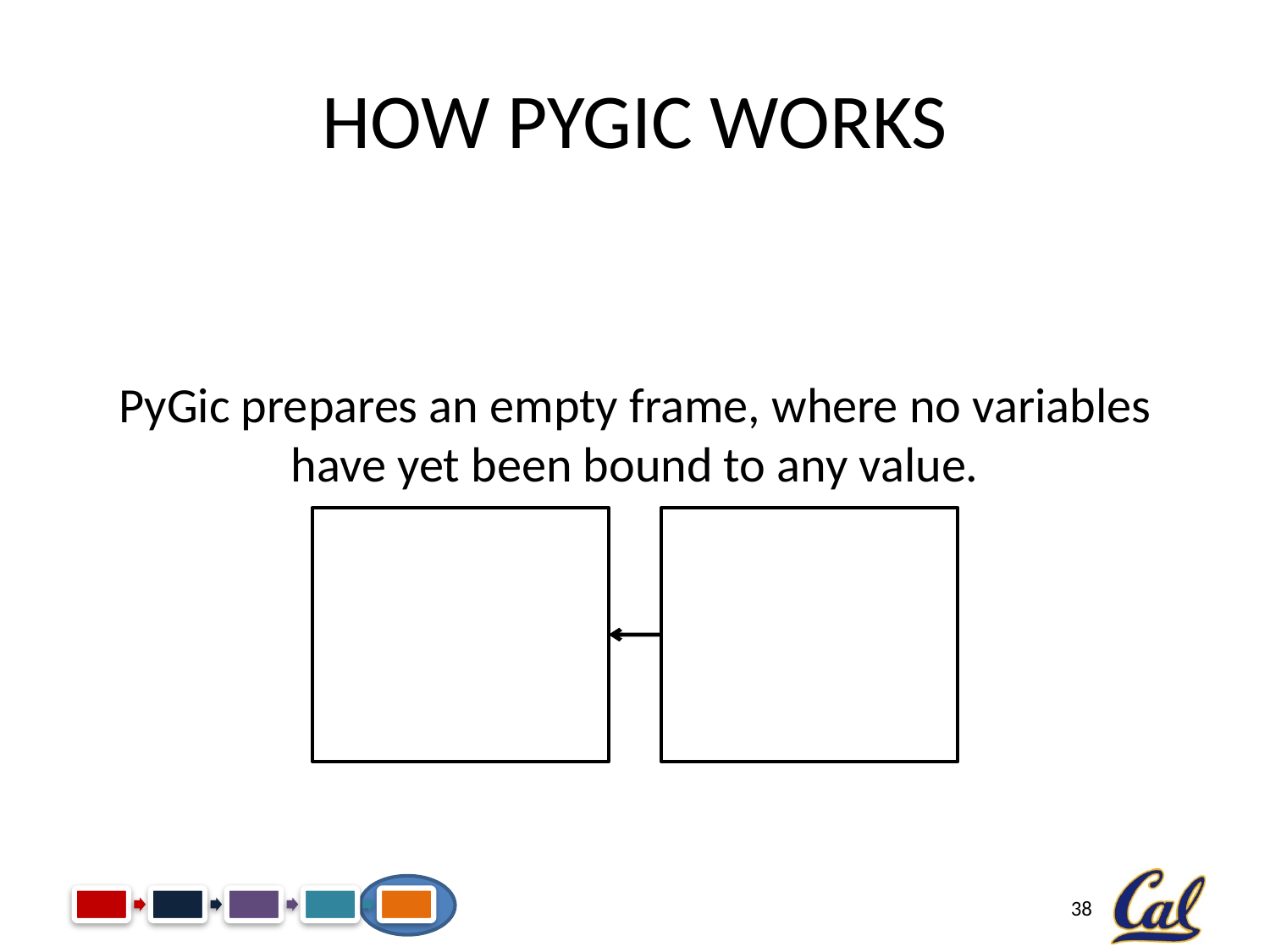

# How PyGic Works
PyGic prepares an empty frame, where no variables have yet been bound to any value.